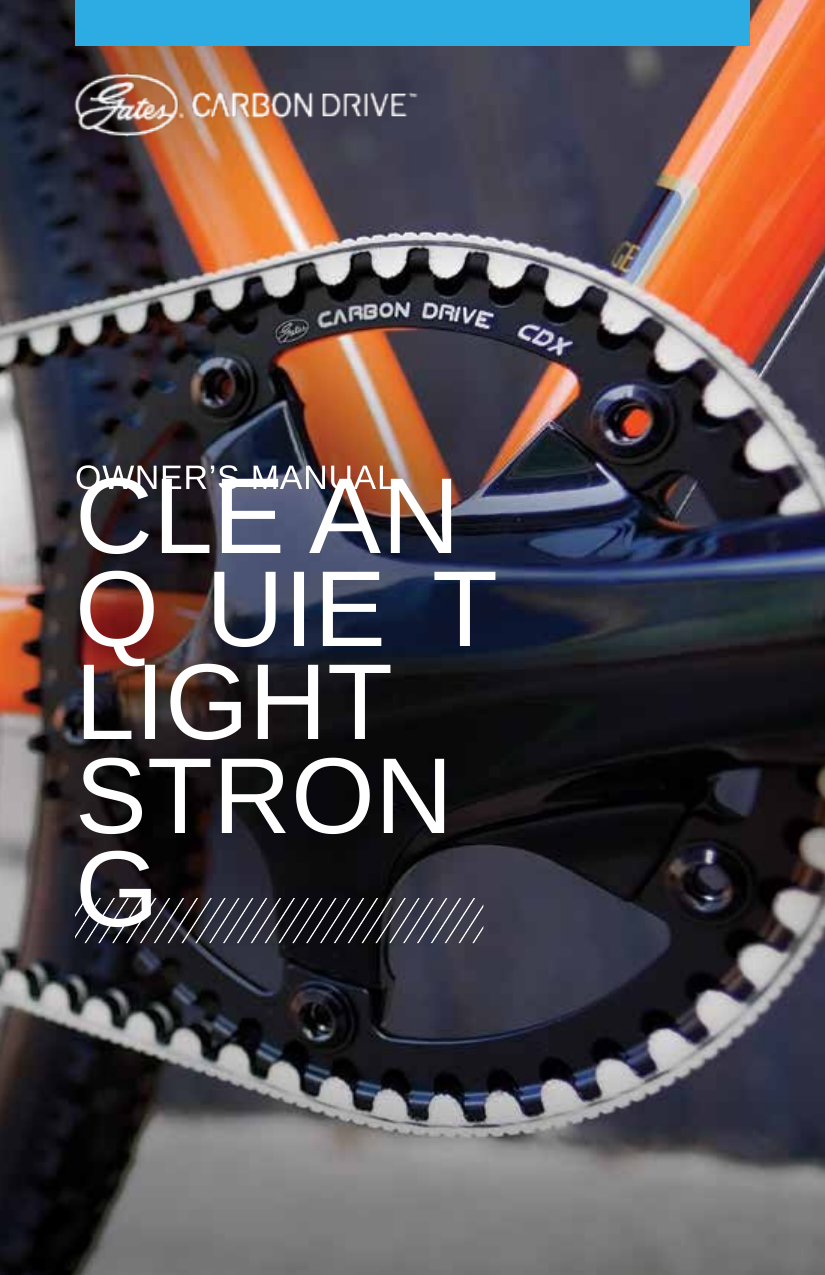

OWNER’S MANUAL
CLE AN
Q UIE T LIGHT STRONG